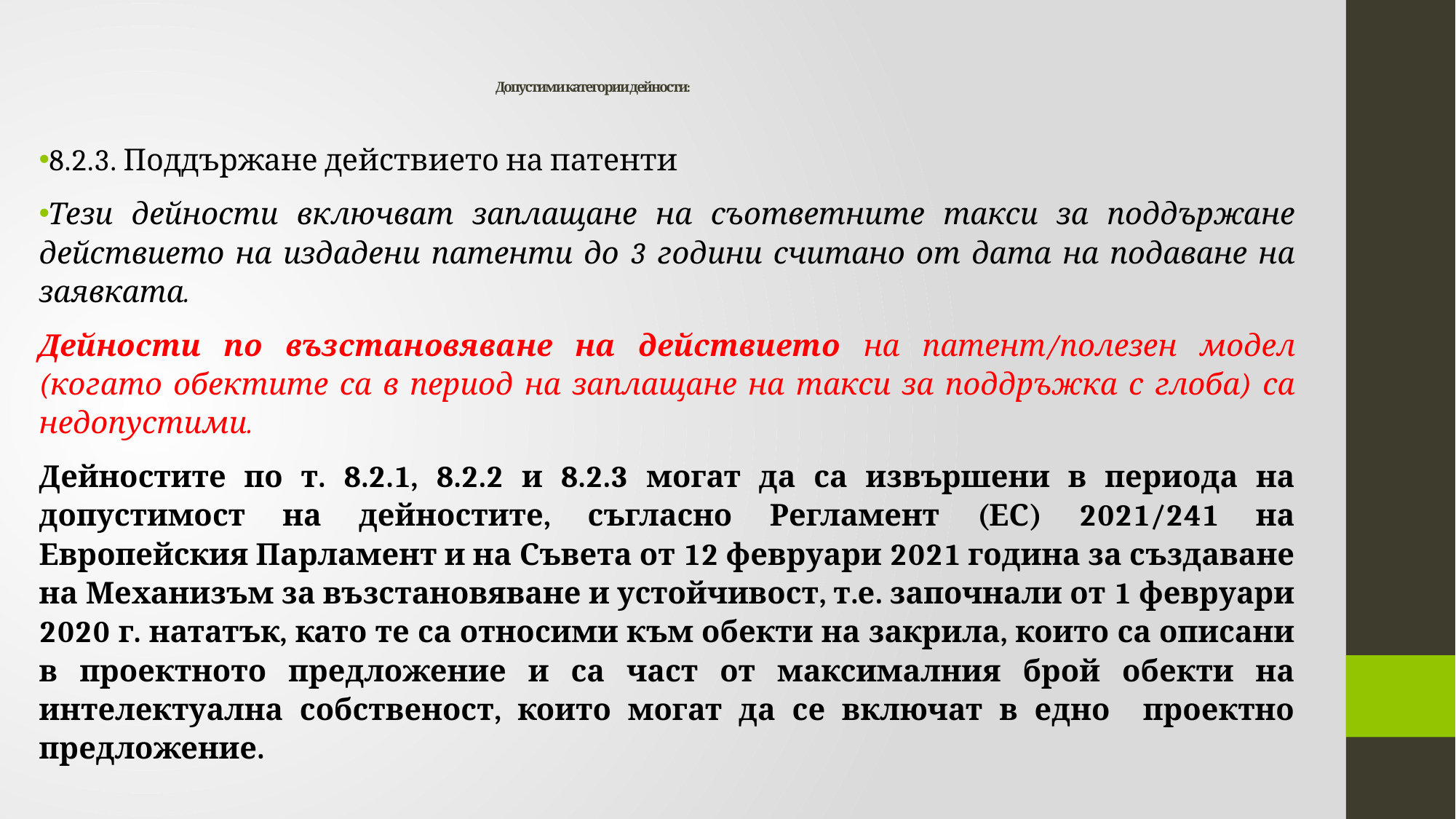

# Допустими категории дейности:
8.2.3. Поддържане действието на патенти
Тези дейности включват заплащане на съответните такси за поддържане действието на издадени патенти до 3 години считано от дата на подаване на заявката.
Дейности по възстановяване на действието на патент/полезен модел (когато обектите са в период на заплащане на такси за поддръжка с глоба) са недопустими.
Дейностите по т. 8.2.1, 8.2.2 и 8.2.3 могат да са извършени в периода на допустимост на дейностите, съгласно Регламент (ЕС) 2021/241 на Европейския Парламент и на Съвета от 12 февруари 2021 година за създаване на Механизъм за възстановяване и устойчивост, т.е. започнали от 1 февруари 2020 г. нататък, като те са относими към обекти на закрила, които са описани в проектното предложение и са част от максималния брой обекти на интелектуална собственост, които могат да се включат в едно  проектно предложение.